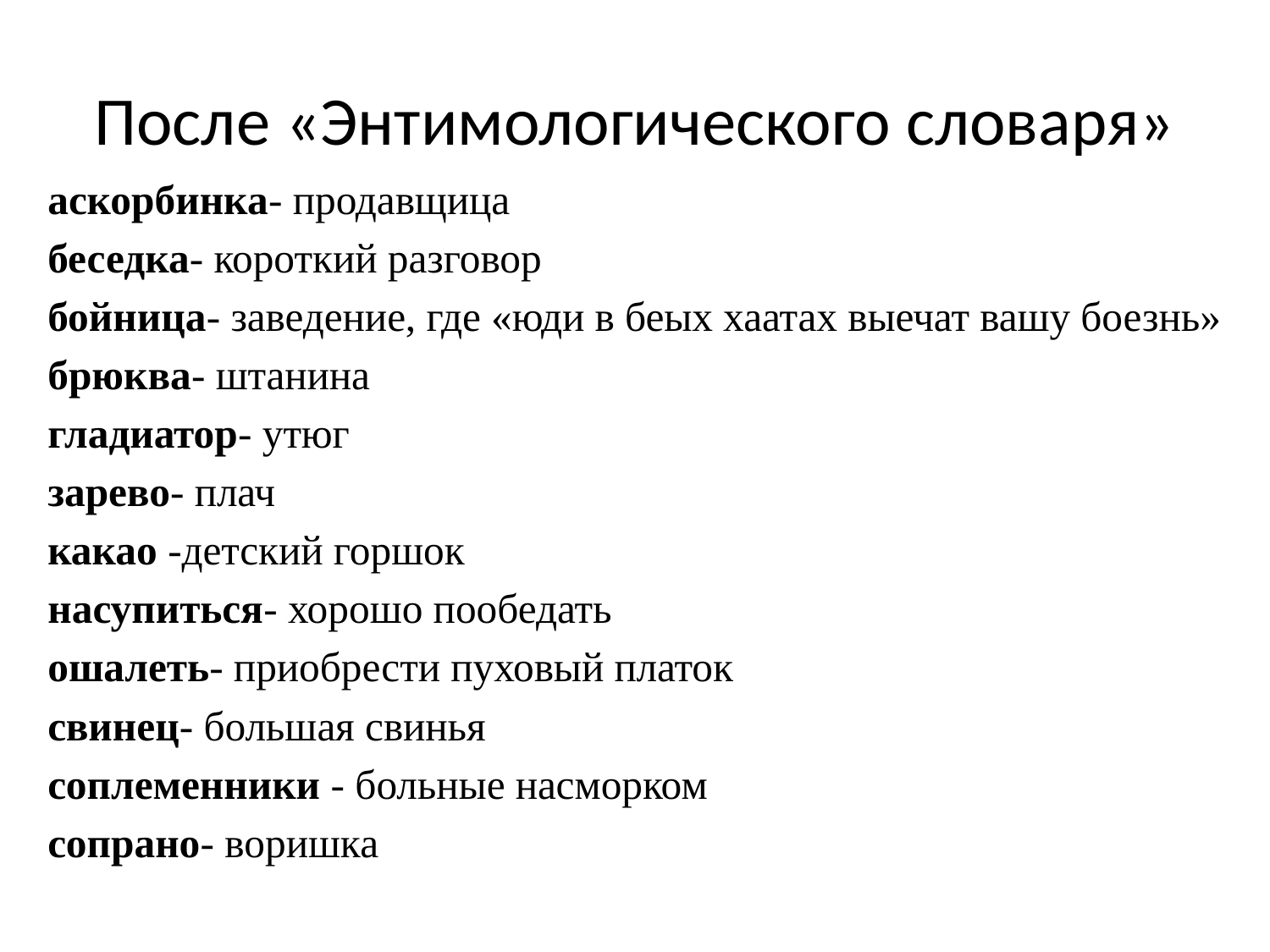

# После «Энтимологического словаря»
аскорбинка- продавщица
беседка- короткий разговор
бойница- заведение, где «юди в беых хаатах выечат вашу боезнь»
брюква- штанина
гладиатор- утюг
зарево- плач
какао -детский горшок
насупиться- хорошо пообедать
ошалеть- приобрести пуховый платок
свинец- большая свинья
соплеменники - больные насморком
сопрано- воришка